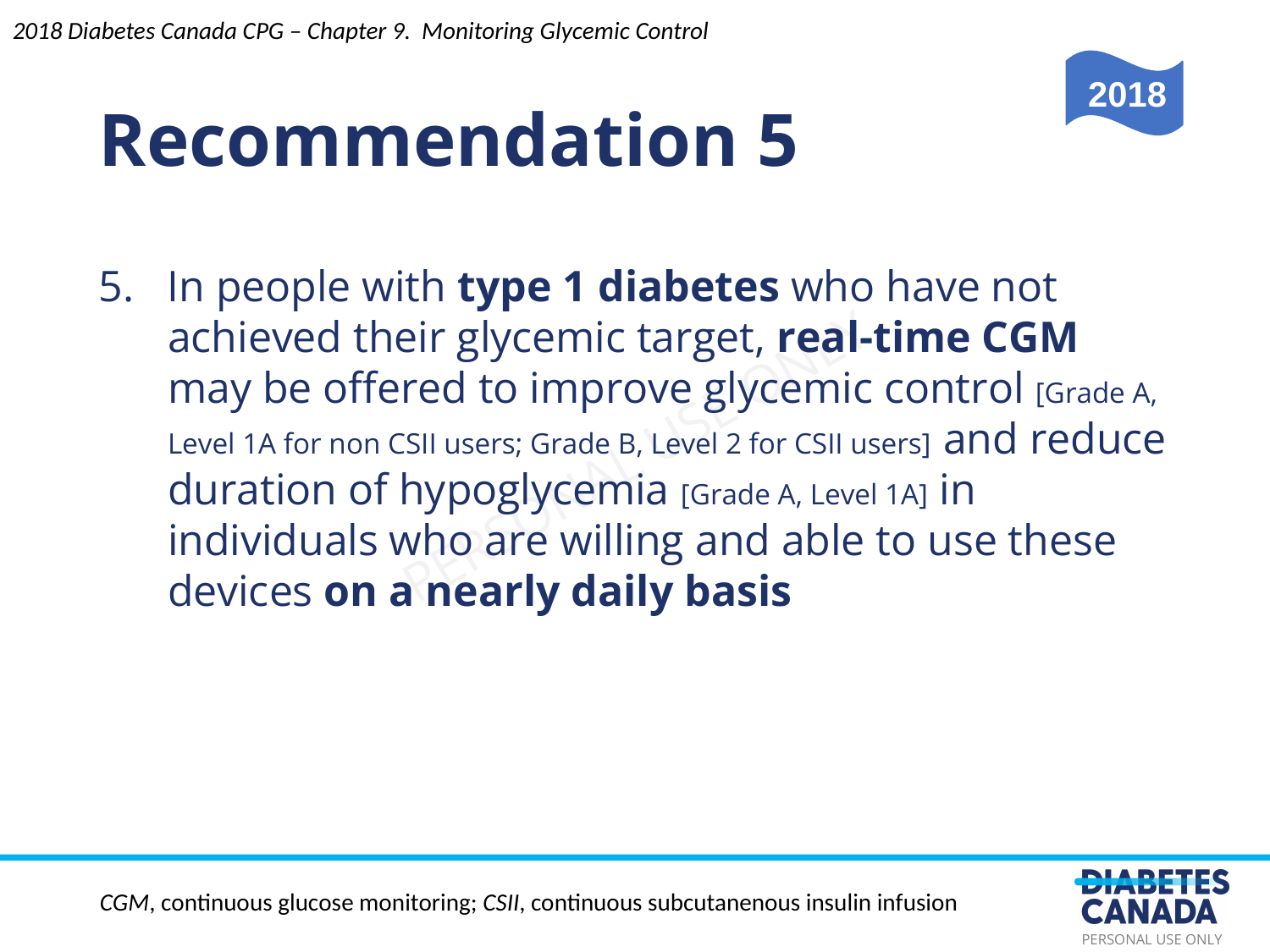

Recommendation 5
5.   In people with type 1 diabetes who have not achieved their glycemic target, real-time CGM may be offered to improve glycemic control [Grade A, Level 1A for non CSII users; Grade B, Level 2 for CSII users] and reduce duration of hypoglycemia [Grade A, Level 1A] in individuals who are willing and able to use these devices on a nearly daily basis

2018 Diabetes Canada CPG – Chapter 9.  Monitoring Glycemic Control
2018
CGM, continuous glucose monitoring; CSII, continuous subcutanenous insulin infusion